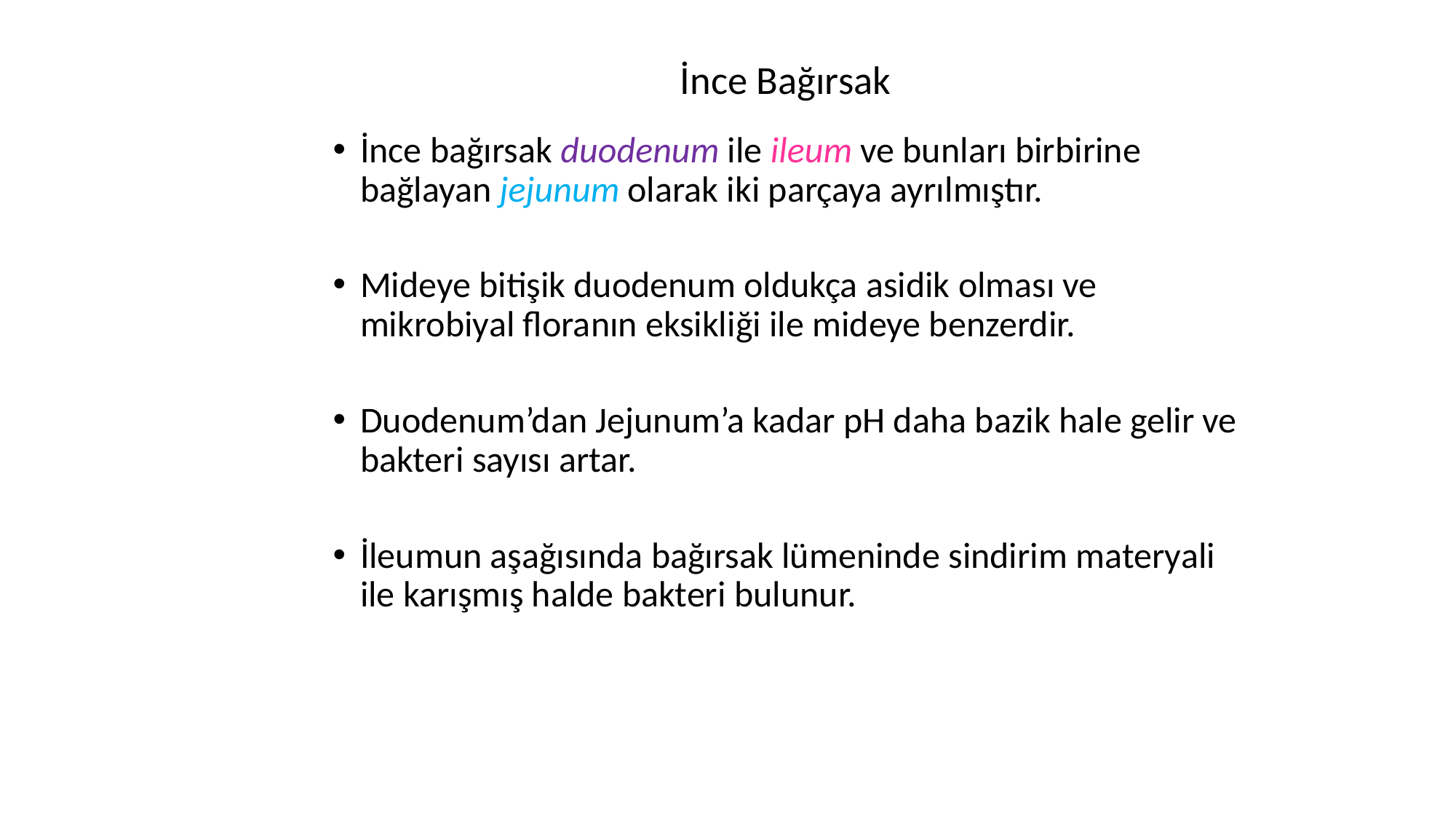

# İnce Bağırsak
İnce bağırsak duodenum ile ileum ve bunları birbirine bağlayan jejunum olarak iki parçaya ayrılmıştır.

Mideye bitişik duodenum oldukça asidik olması ve mikrobiyal floranın eksikliği ile mideye benzerdir.

Duodenum’dan Jejunum’a kadar pH daha bazik hale gelir ve bakteri sayısı artar.

İleumun aşağısında bağırsak lümeninde sindirim materyali ile karışmış halde bakteri bulunur.